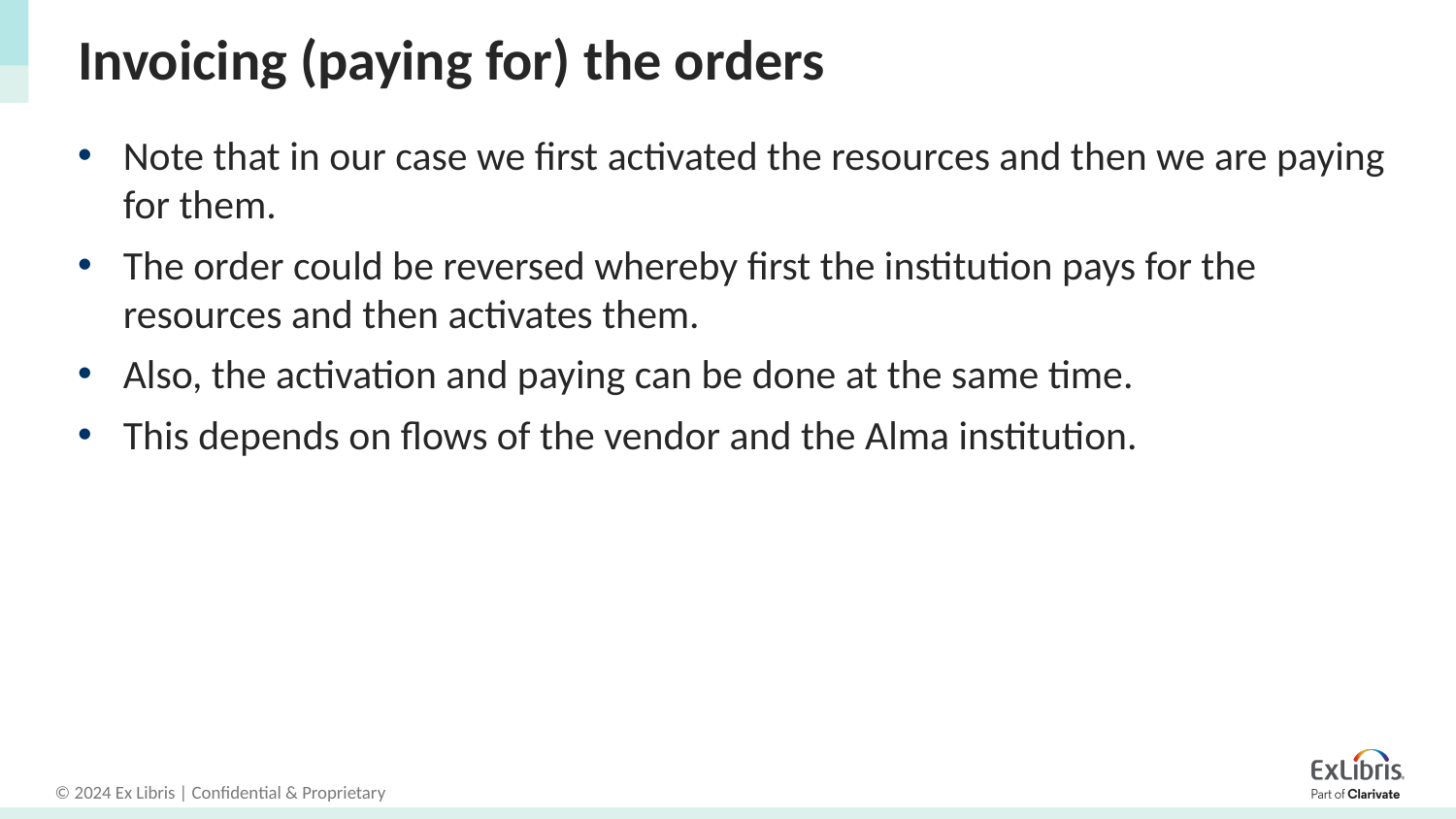

# Invoicing (paying for) the orders
Note that in our case we first activated the resources and then we are paying for them.
The order could be reversed whereby first the institution pays for the resources and then activates them.
Also, the activation and paying can be done at the same time.
This depends on flows of the vendor and the Alma institution.